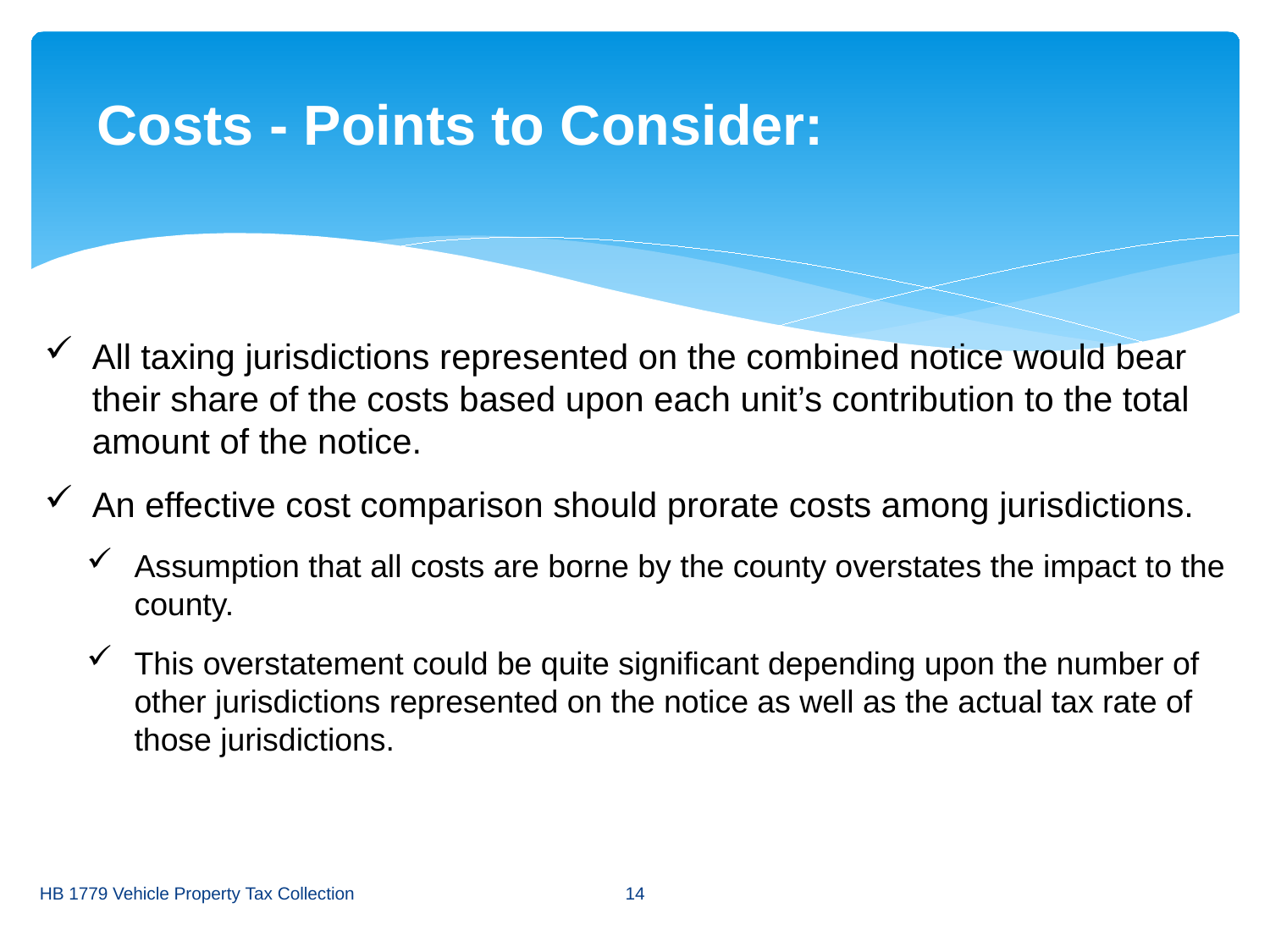

Costs - Points to Consider:
All taxing jurisdictions represented on the combined notice would bear their share of the costs based upon each unit’s contribution to the total amount of the notice.
An effective cost comparison should prorate costs among jurisdictions.
Assumption that all costs are borne by the county overstates the impact to the county.
This overstatement could be quite significant depending upon the number of other jurisdictions represented on the notice as well as the actual tax rate of those jurisdictions.

HB 1779 Vehicle Property Tax Collection
14